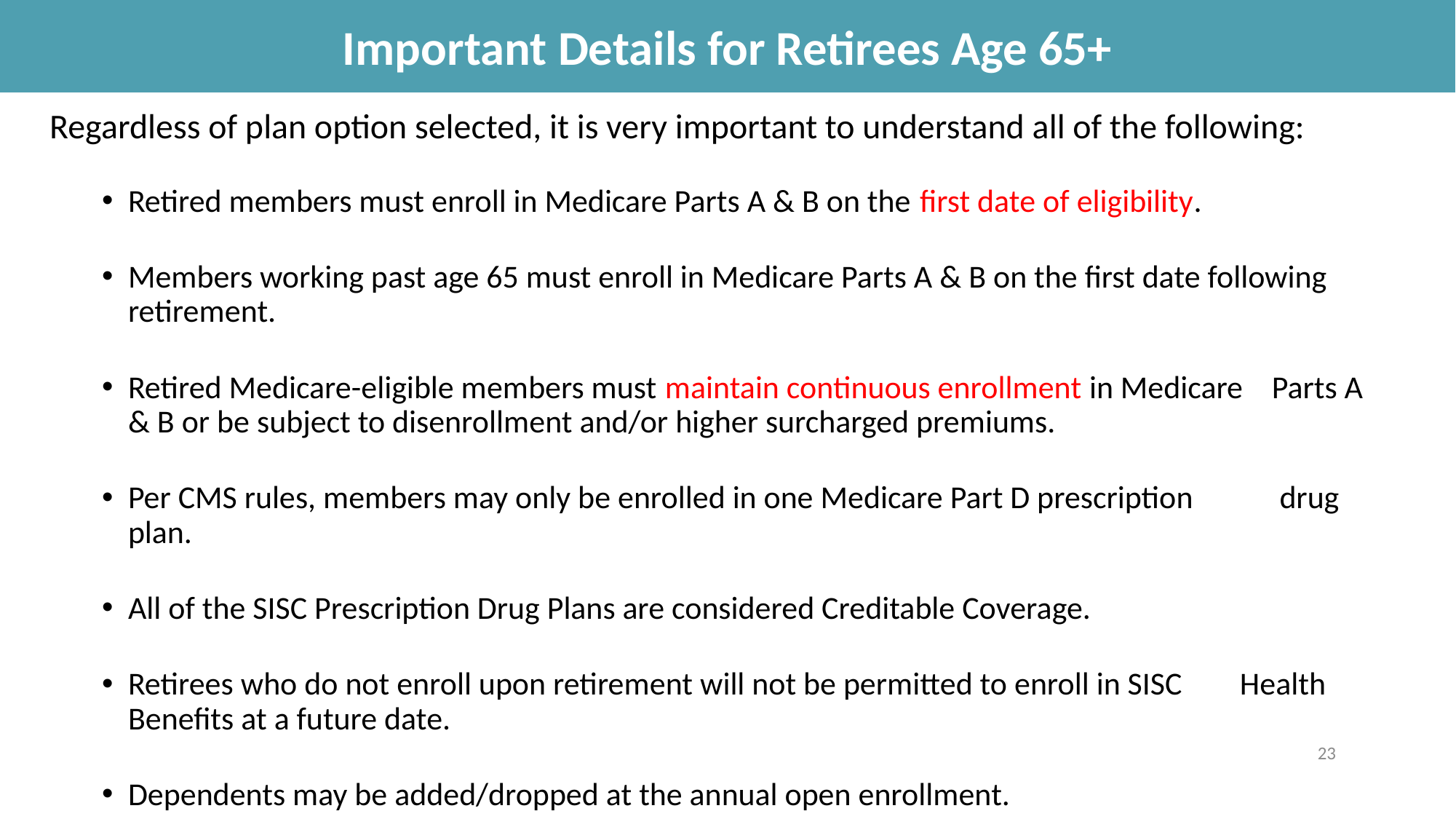

Important Details for Retirees Age 65+
Regardless of plan option selected, it is very important to understand all of the following:

Retired members must enroll in Medicare Parts A & B on the first date of eligibility.

Members working past age 65 must enroll in Medicare Parts A & B on the first date following retirement.

Retired Medicare-eligible members must maintain continuous enrollment in Medicare    Parts A & B or be subject to disenrollment and/or higher surcharged premiums.

Per CMS rules, members may only be enrolled in one Medicare Part D prescription            drug plan.

All of the SISC Prescription Drug Plans are considered Creditable Coverage.

Retirees who do not enroll upon retirement will not be permitted to enroll in SISC        Health Benefits at a future date.

Dependents may be added/dropped at the annual open enrollment.

23